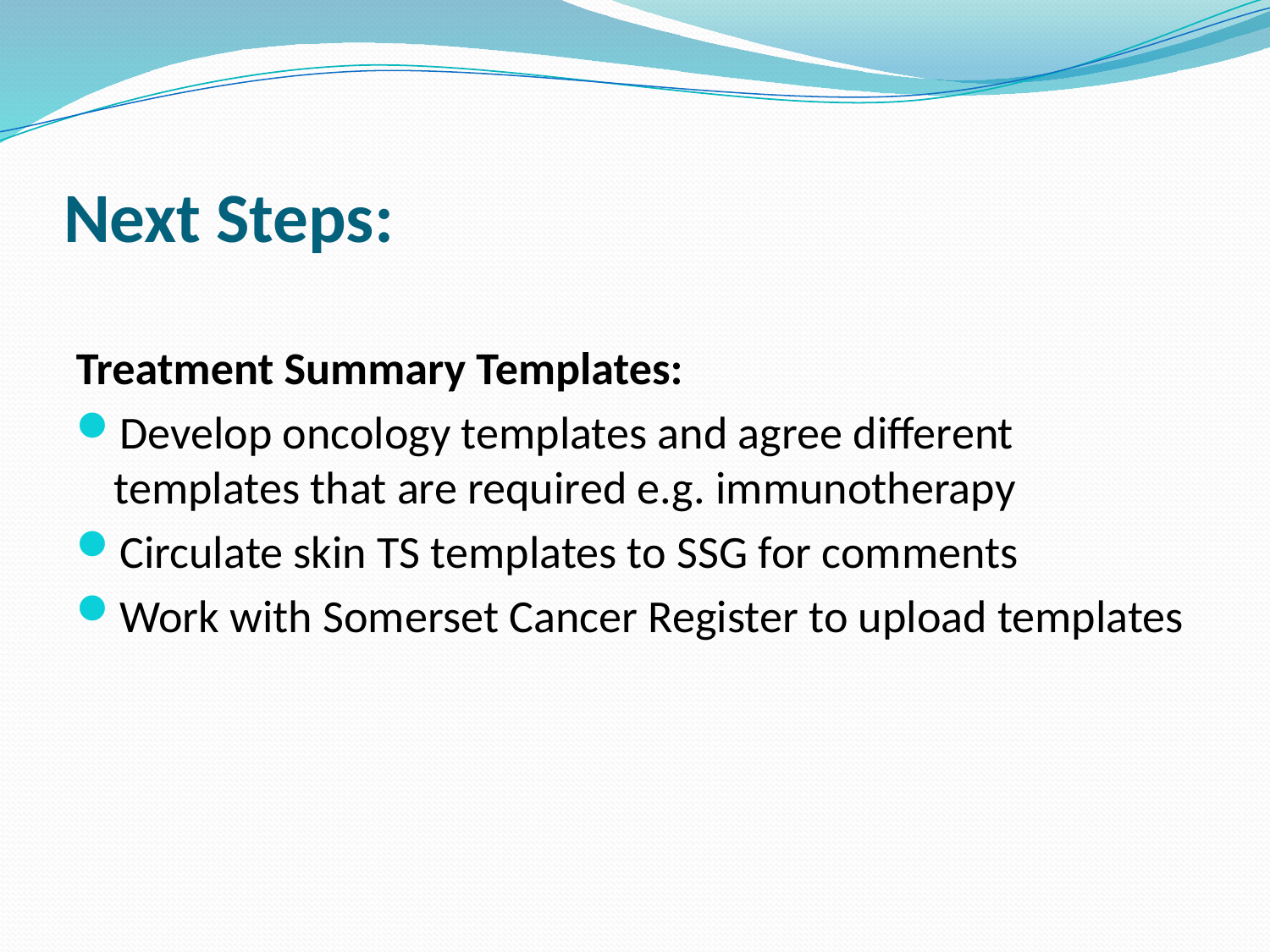

# Next Steps:

Treatment Summary Templates:
Develop oncology templates and agree different templates that are required e.g. immunotherapy
Circulate skin TS templates to SSG for comments
Work with Somerset Cancer Register to upload templates